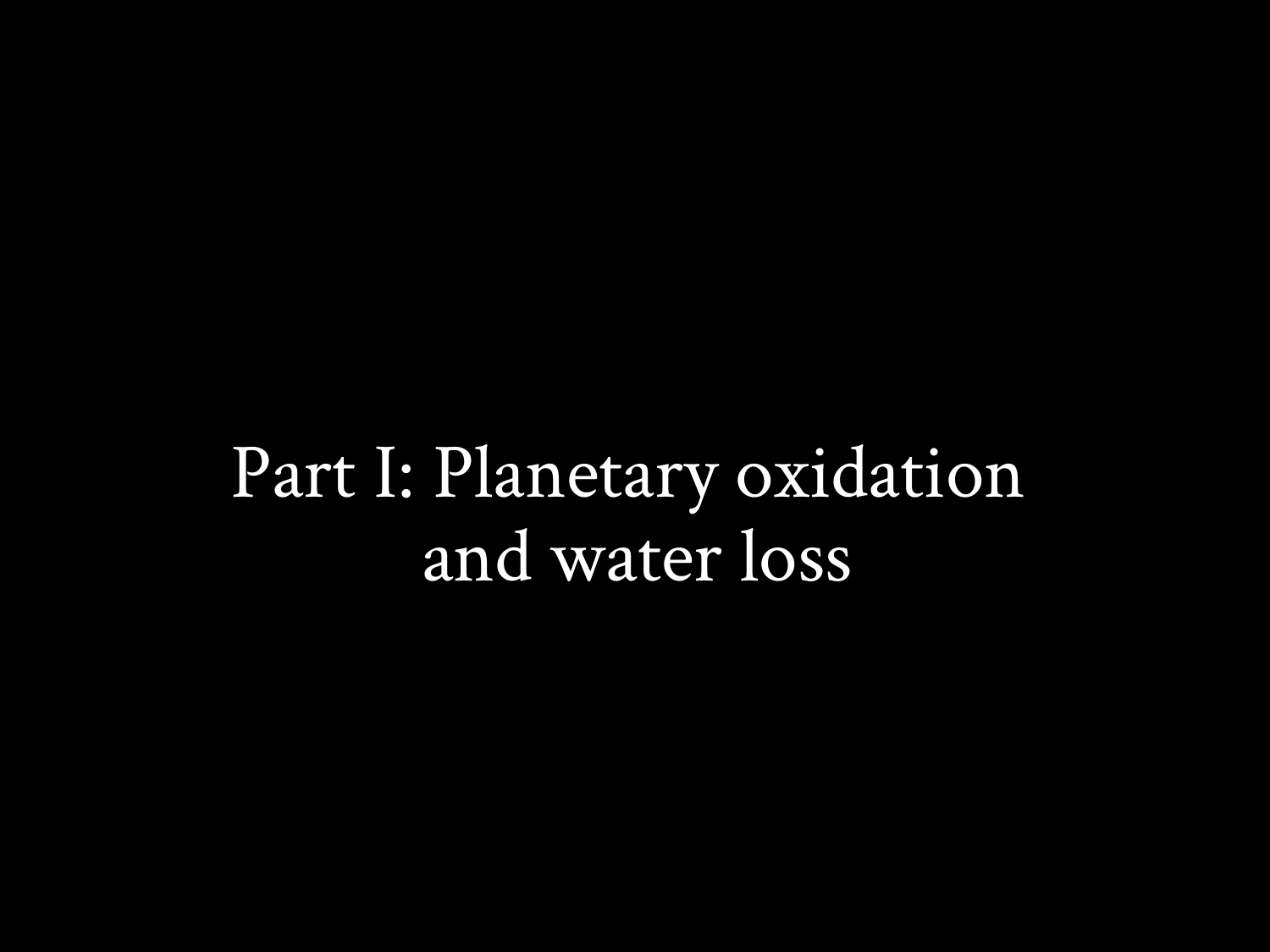

# Part I: Planetary oxidation and water loss